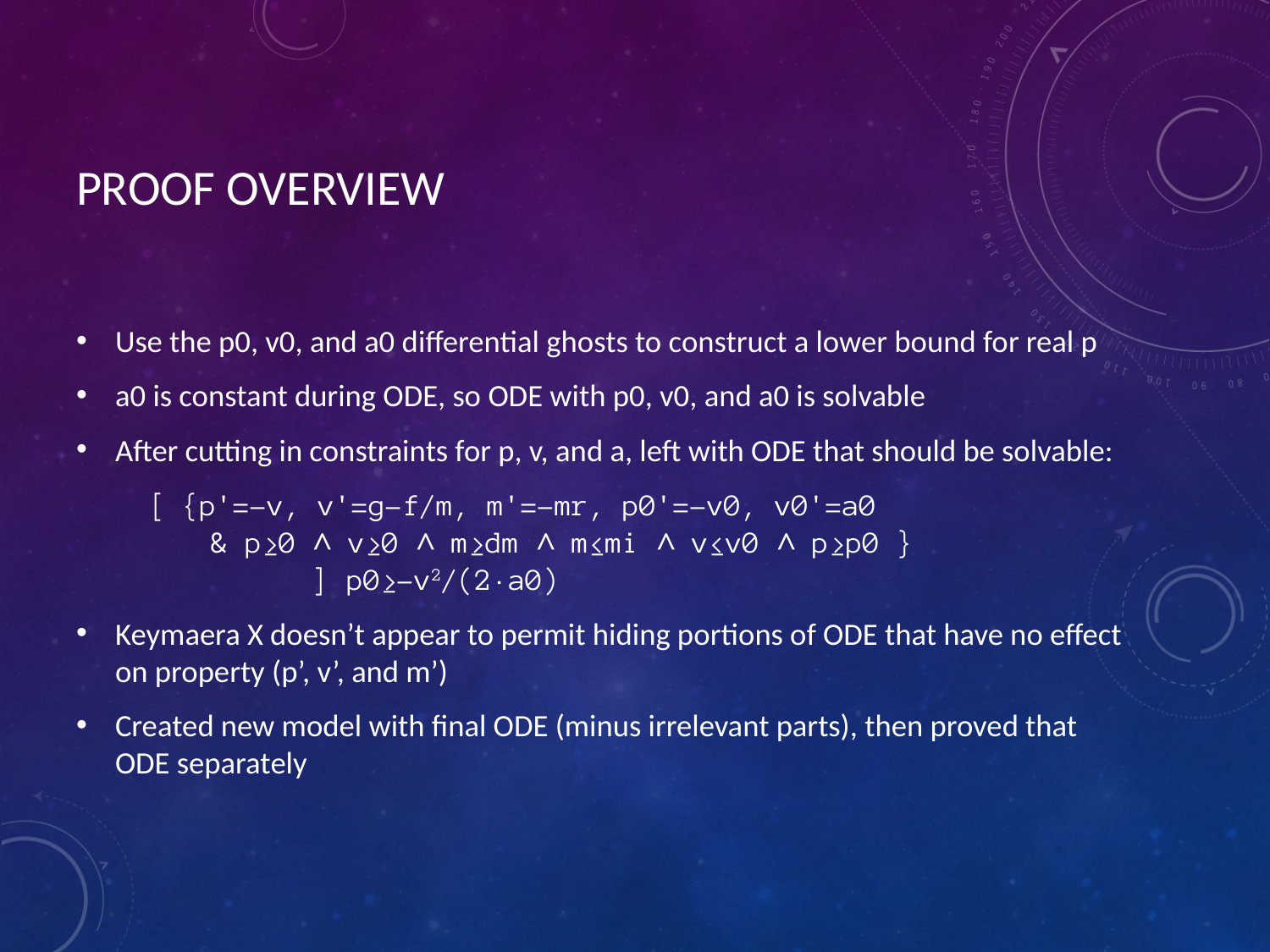

# Proof Overview
Use the p0, v0, and a0 differential ghosts to construct a lower bound for real p
a0 is constant during ODE, so ODE with p0, v0, and a0 is solvable
After cutting in constraints for p, v, and a, left with ODE that should be solvable:
         [ {p'=-v, v'=g-f/m, m'=-mr, p0'=-v0, v0'=a0
        & p≥0 ∧ v≥0 ∧ m≥dm ∧ m≤mi ∧ v≤v0 ∧ p≥p0 }
              ] p0≥-v2/(2·a0)
Keymaera X doesn’t appear to permit hiding portions of ODE that have no effect on property (p’, v’, and m’)
Created new model with final ODE (minus irrelevant parts), then proved that ODE separately